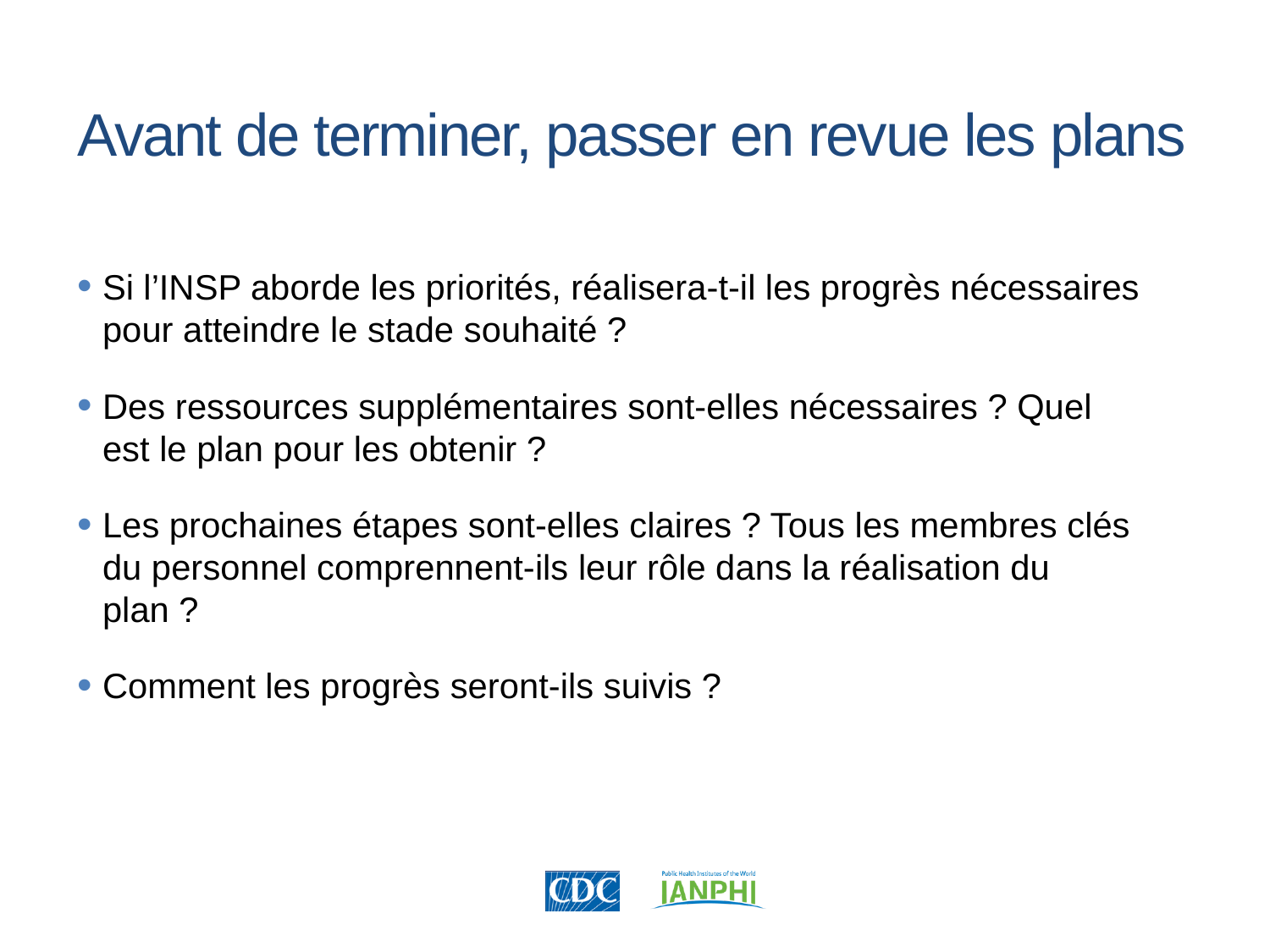

Avant de terminer, passer en revue les plans
Si l’INSP aborde les priorités, réalisera-t-il les progrès nécessaires pour atteindre le stade souhaité ?

Des ressources supplémentaires sont-elles nécessaires ? Quel est le plan pour les obtenir ?

Les prochaines étapes sont-elles claires ? Tous les membres clés du personnel comprennent-ils leur rôle dans la réalisation du plan ?

Comment les progrès seront-ils suivis ?